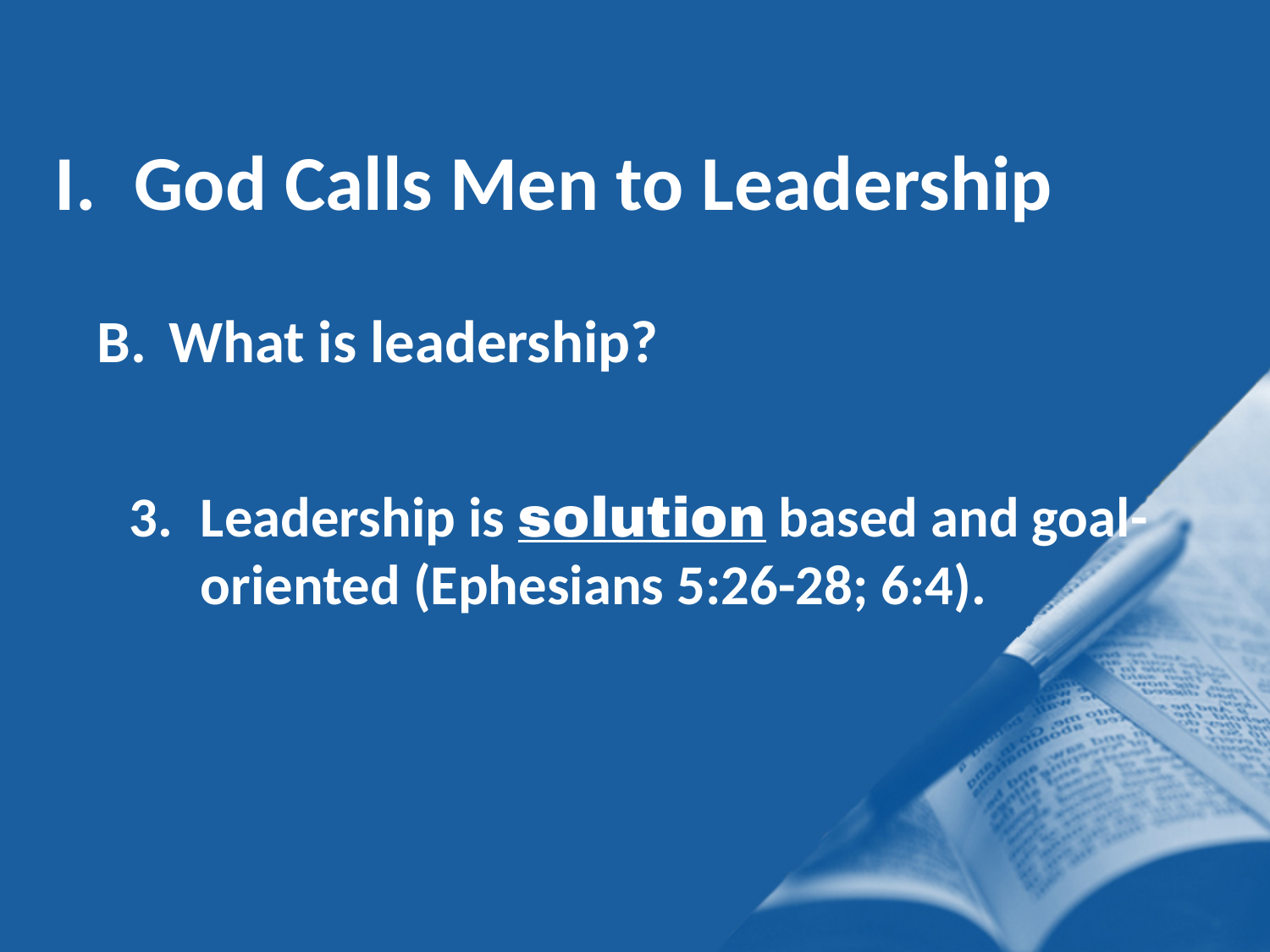

God Calls Men to Leadership
What is leadership?
Leadership is solution based and goal-oriented (Ephesians 5:26-28; 6:4).